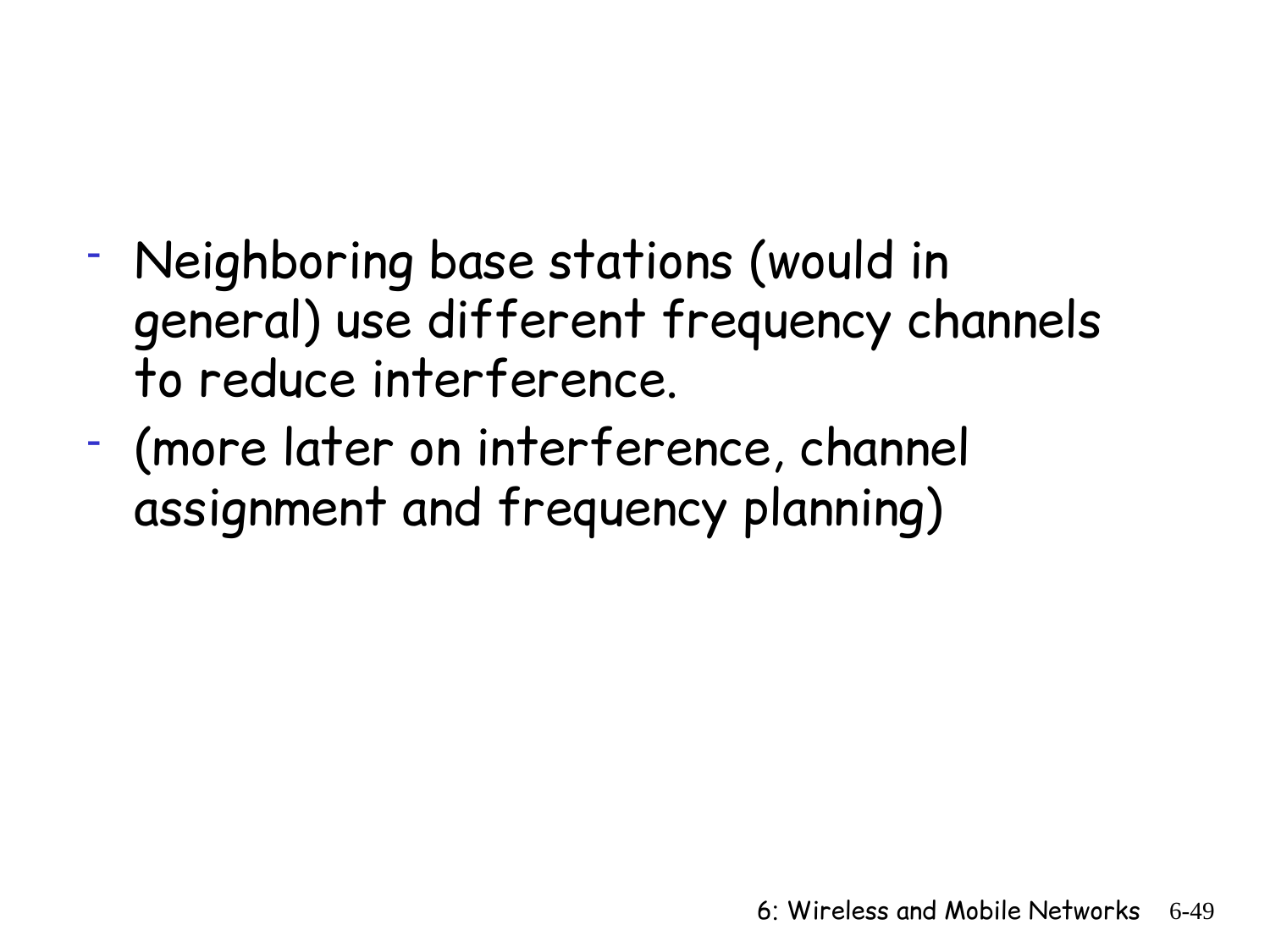

Neighboring base stations (would in general) use different frequency channels to reduce interference.
(more later on interference, channel assignment and frequency planning)
6: Wireless and Mobile Networks
6-49